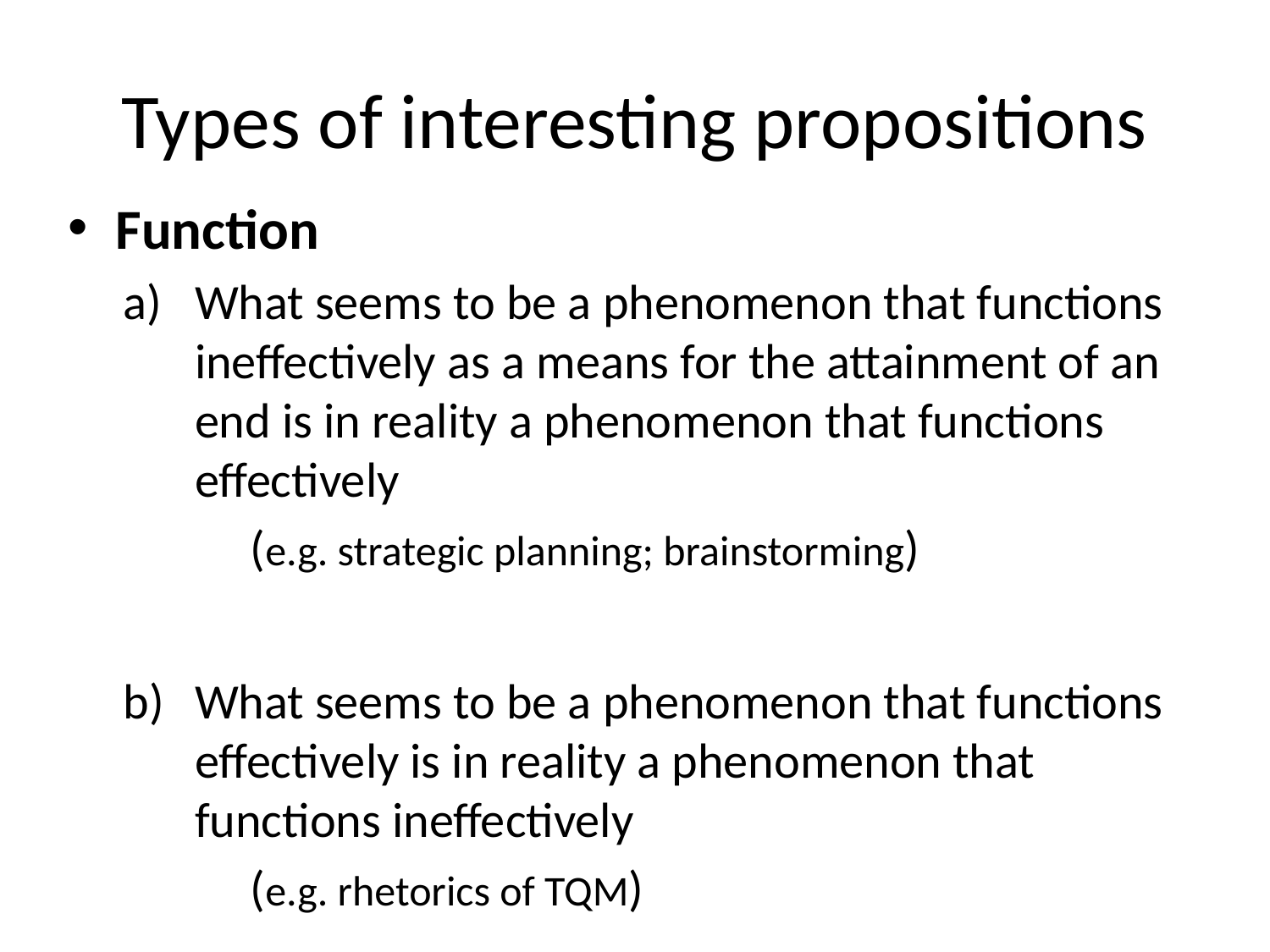

# Types of interesting propositions
Function
What seems to be a phenomenon that functions ineffectively as a means for the attainment of an end is in reality a phenomenon that functions effectively
	(e.g. strategic planning; brainstorming)

What seems to be a phenomenon that functions effectively is in reality a phenomenon that functions ineffectively
	(e.g. rhetorics of TQM)